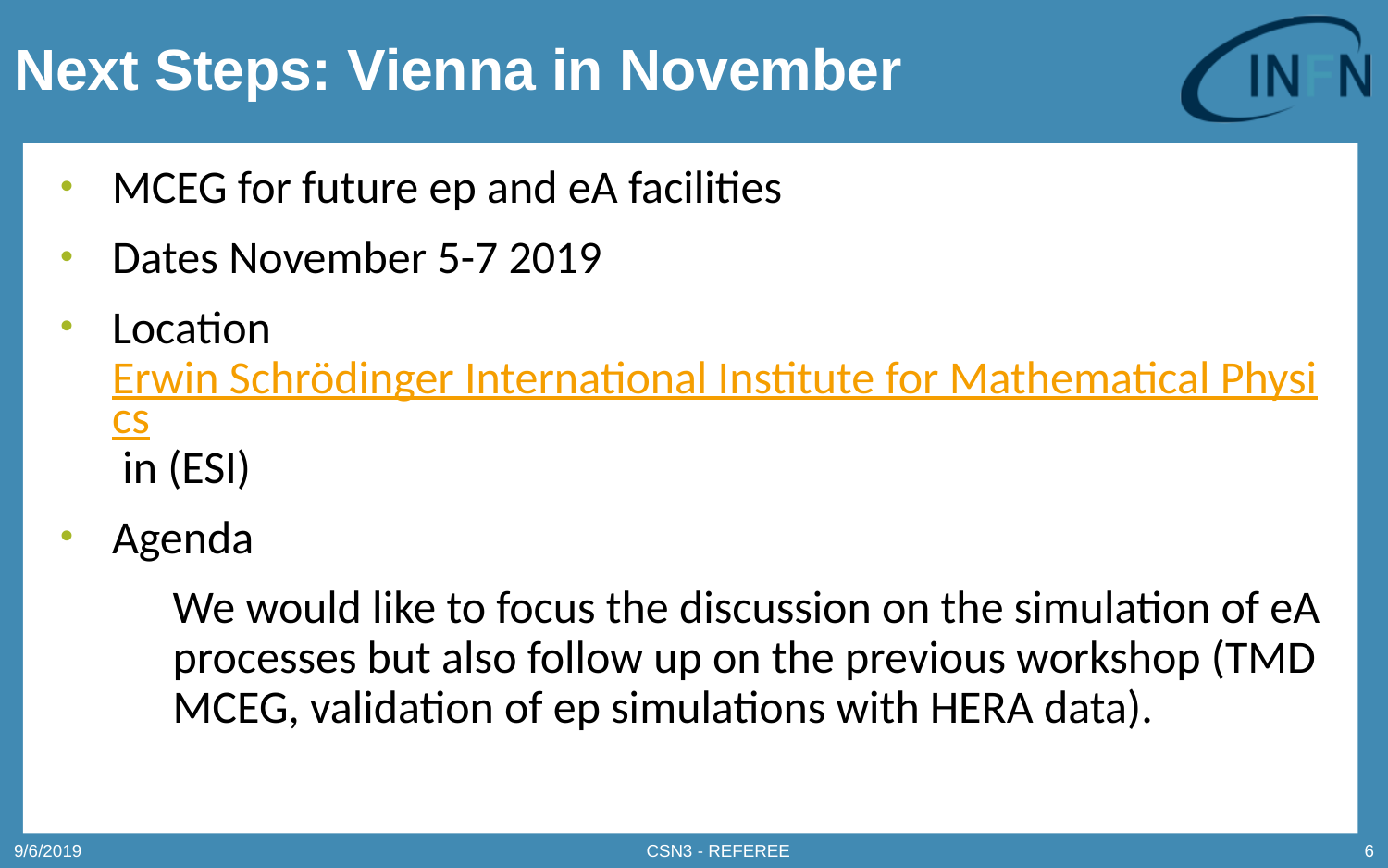

# Next Steps: Vienna in November
MCEG for future ep and eA facilities
Dates November 5-7 2019
Location Erwin Schrödinger International Institute for Mathematical Physics in (ESI)
Agenda
We would like to focus the discussion on the simulation of eA processes but also follow up on the previous workshop (TMD MCEG, validation of ep simulations with HERA data).

CSN3 - REFEREE
9/6/2019
6